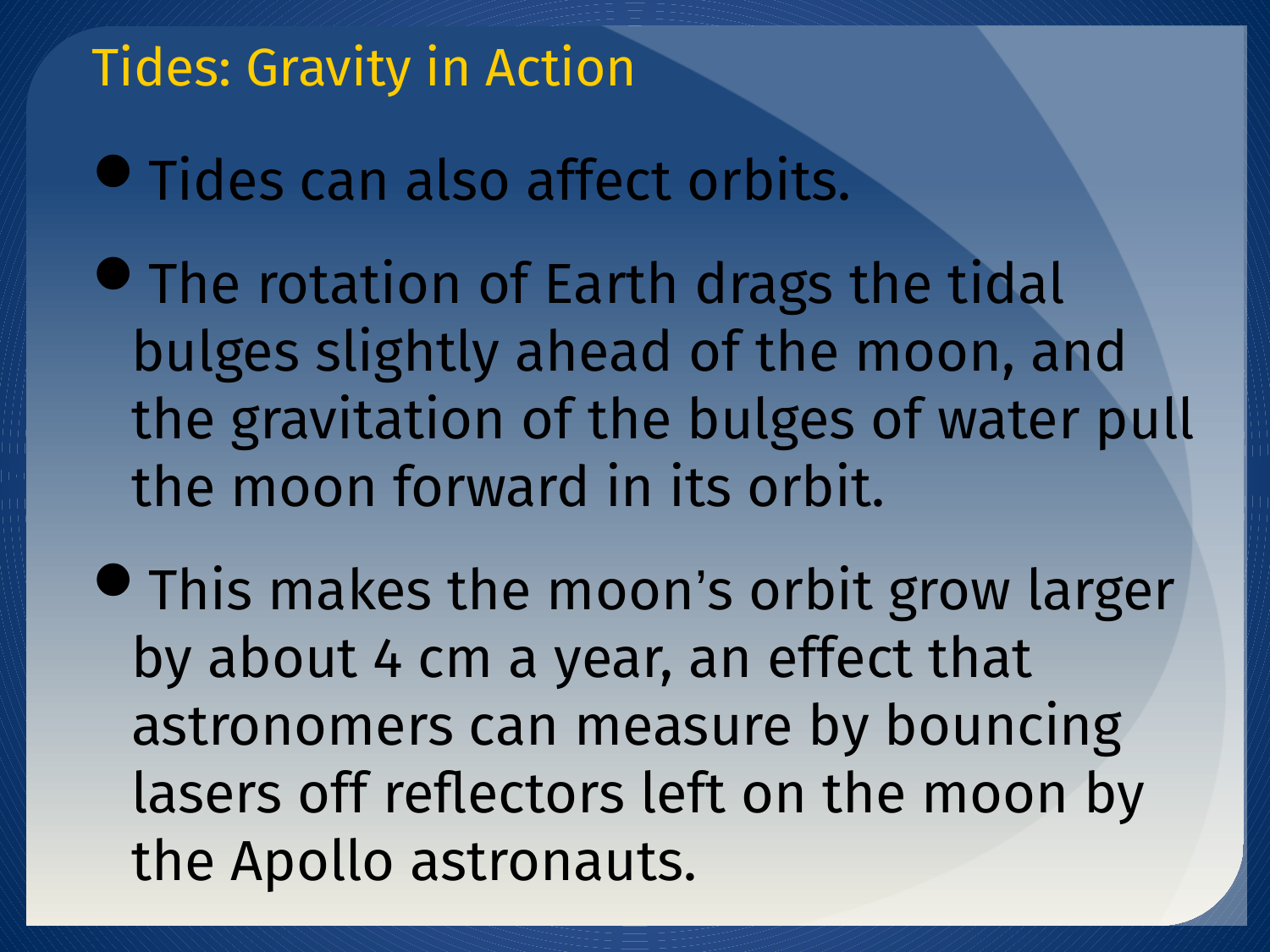

Tides: Gravity in Action
Tides can also affect orbits.
The rotation of Earth drags the tidal bulges slightly ahead of the moon, and the gravitation of the bulges of water pull the moon forward in its orbit.
This makes the moon’s orbit grow larger by about 4 cm a year, an effect that astronomers can measure by bouncing lasers off reflectors left on the moon by the Apollo astronauts.